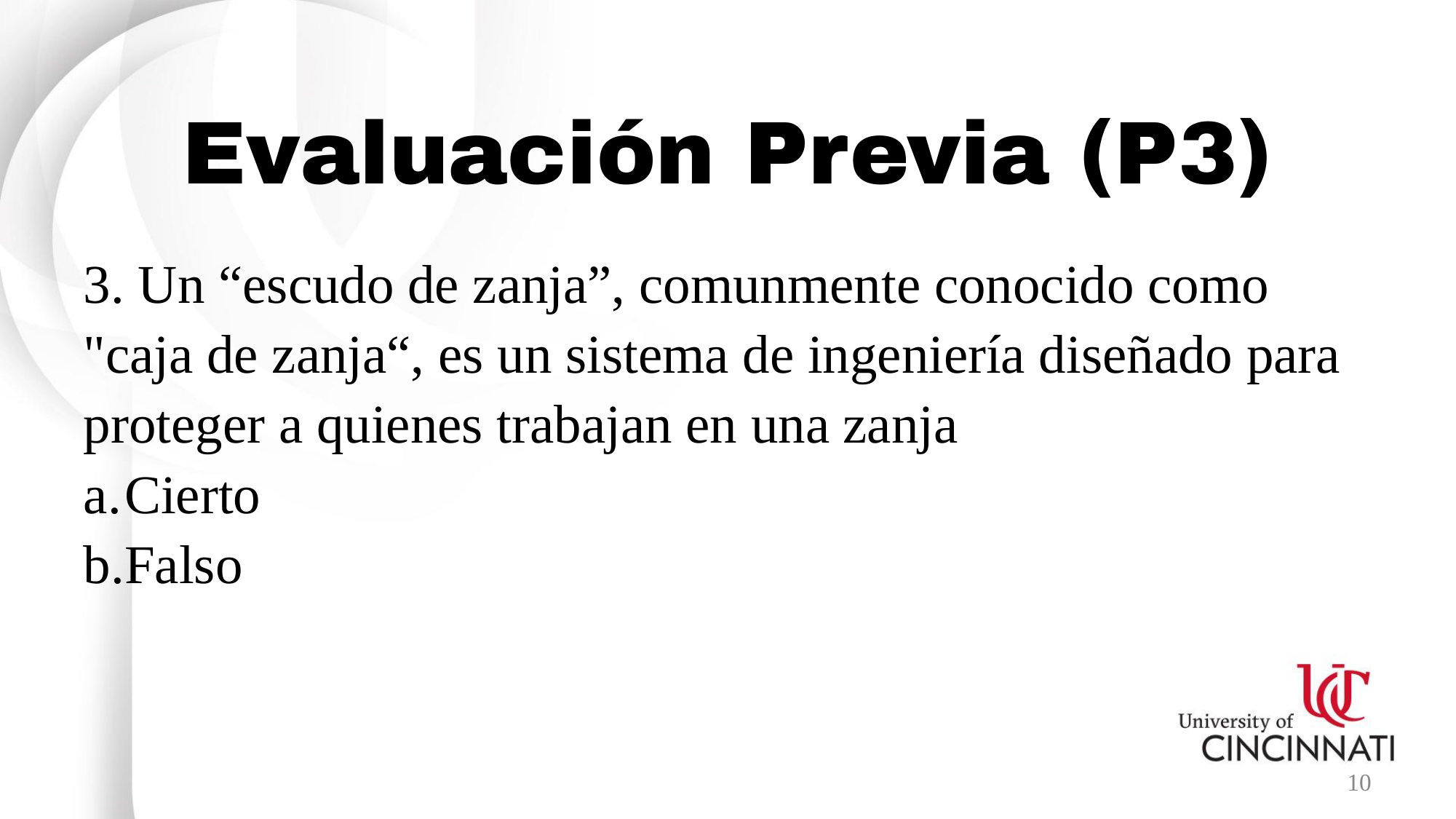

# Evaluación Previa (P3)
3. Un “escudo de zanja”, comunmente conocido como "caja de zanja“, es un sistema de ingeniería diseñado para proteger a quienes trabajan en una zanja
Cierto
Falso

10